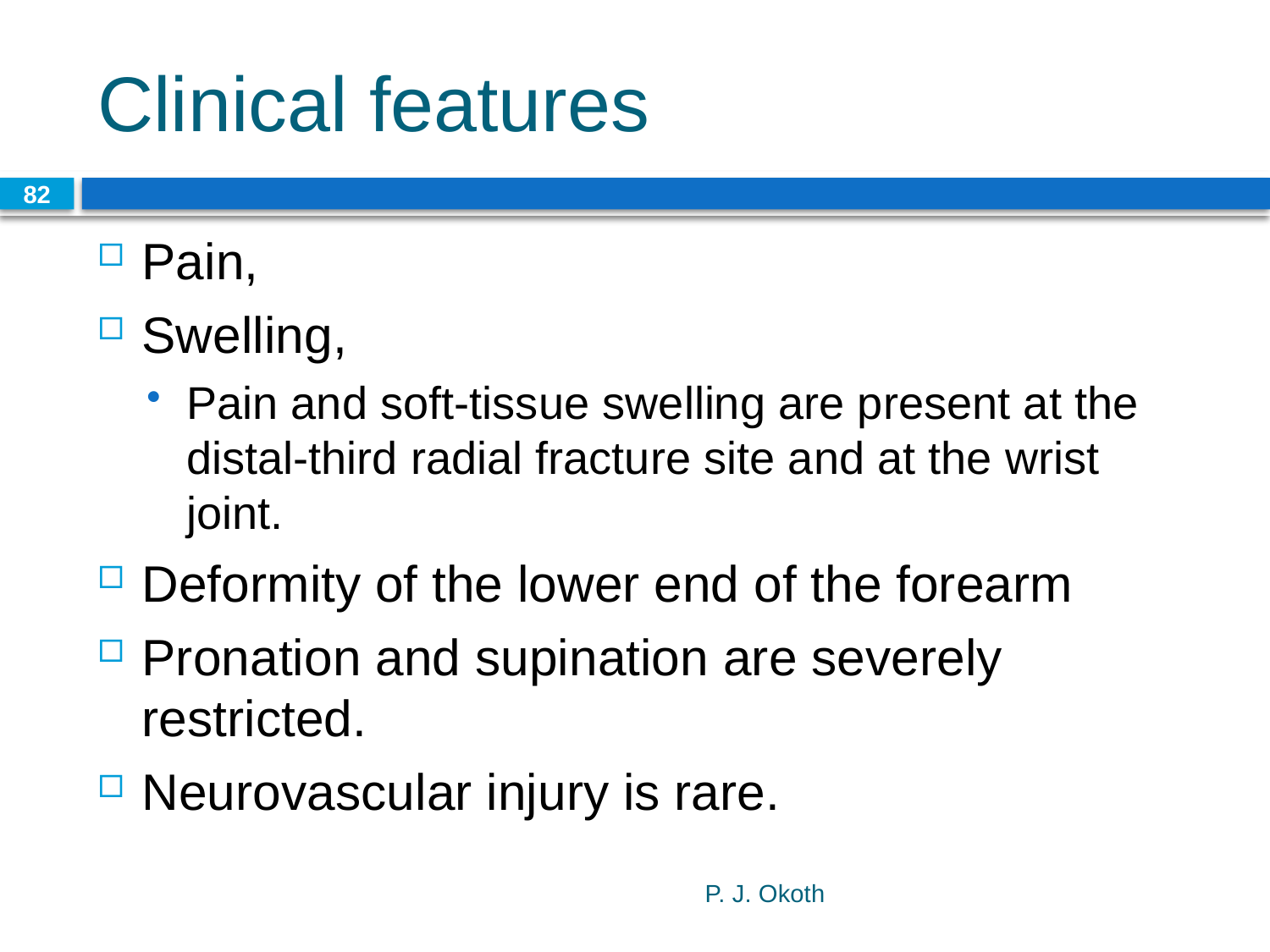

# Clinical features
82
Pain,
Swelling,
Pain and soft-tissue swelling are present at the distal-third radial fracture site and at the wrist joint.
Deformity of the lower end of the forearm
Pronation and supination are severely restricted.
Neurovascular injury is rare.
P. J. Okoth